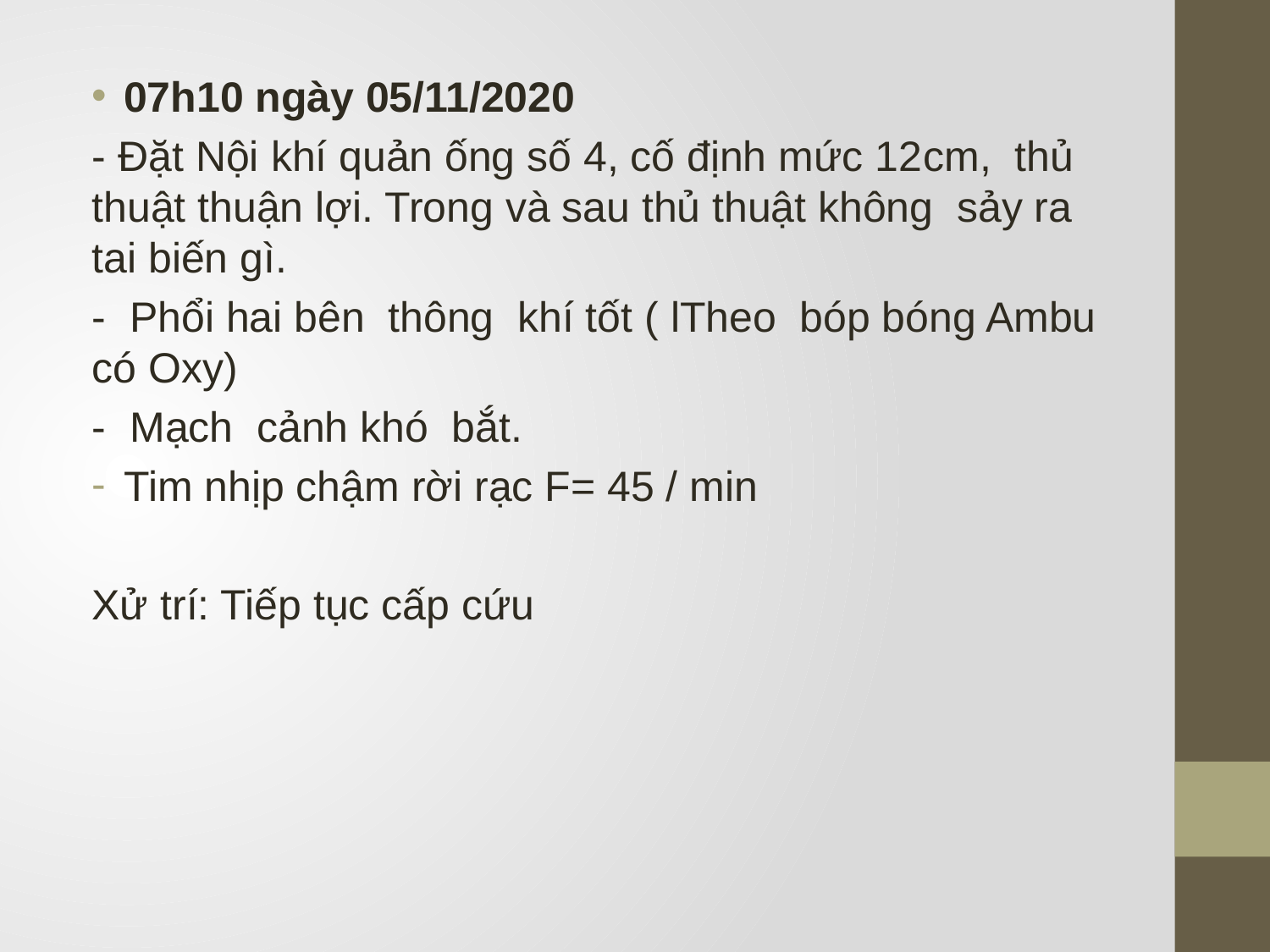

07h10 ngày 05/11/2020
- Đặt Nội khí quản ống số 4, cố định mức 12cm,  thủ thuật thuận lợi. Trong và sau thủ thuật không  sảy ra tai biến gì.
-  Phổi hai bên  thông  khí tốt ( lTheo  bóp bóng Ambu có Oxy)
-  Mạch  cảnh khó  bắt.
Tim nhịp chậm rời rạc F= 45 / min

Xử trí: Tiếp tục cấp cứu